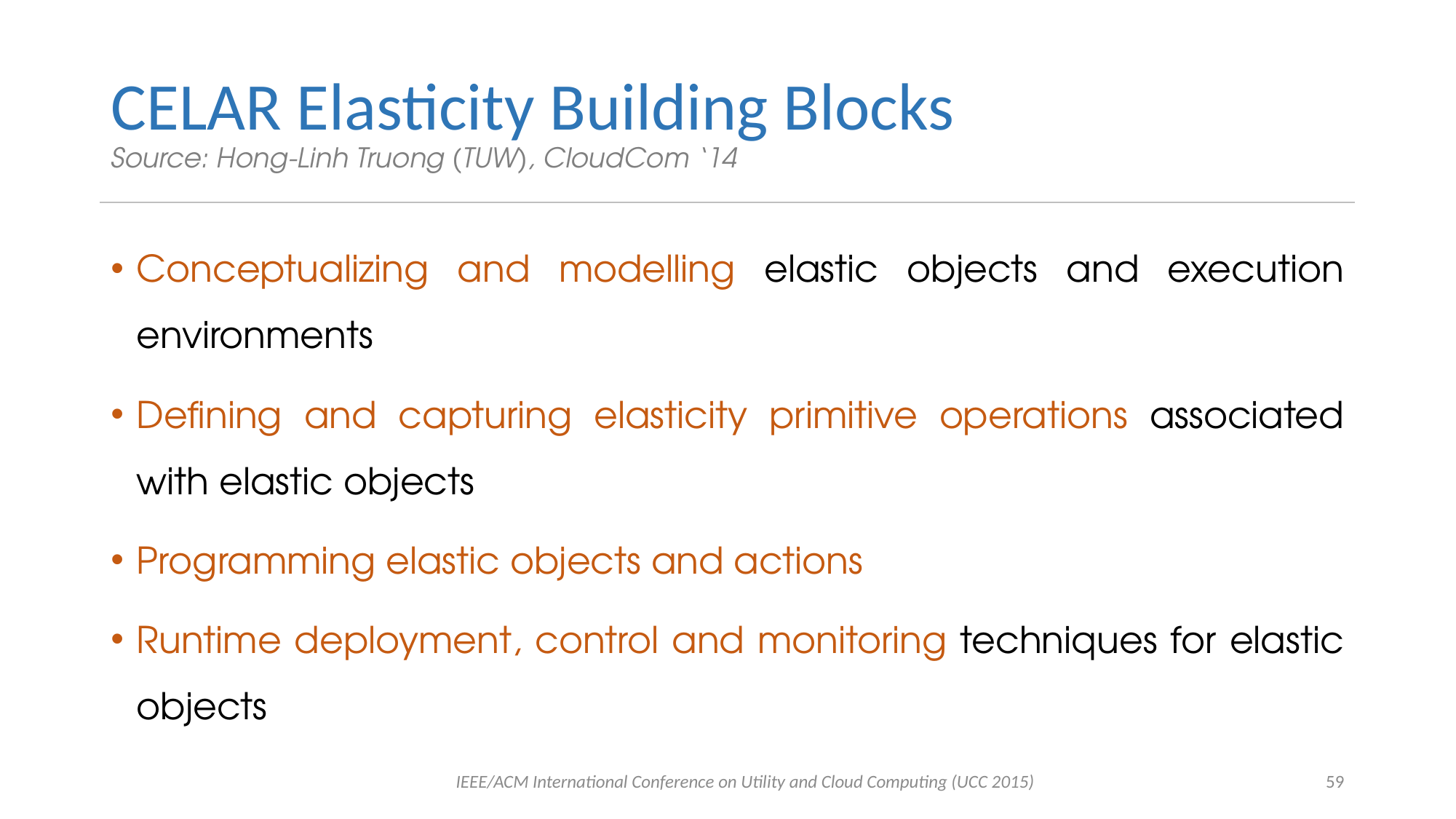

# CELAR Elasticity Building Blocks Source: Hong-Linh Truong (TUW), CloudCom ‘14
Conceptualizing and modelling elastic objects and execution environments
Defining and capturing elasticity primitive operations associated with elastic objects
Programming elastic objects and actions
Runtime deployment, control and monitoring techniques for elastic objects
IEEE/ACM International Conference on Utility and Cloud Computing (UCC 2015)
59